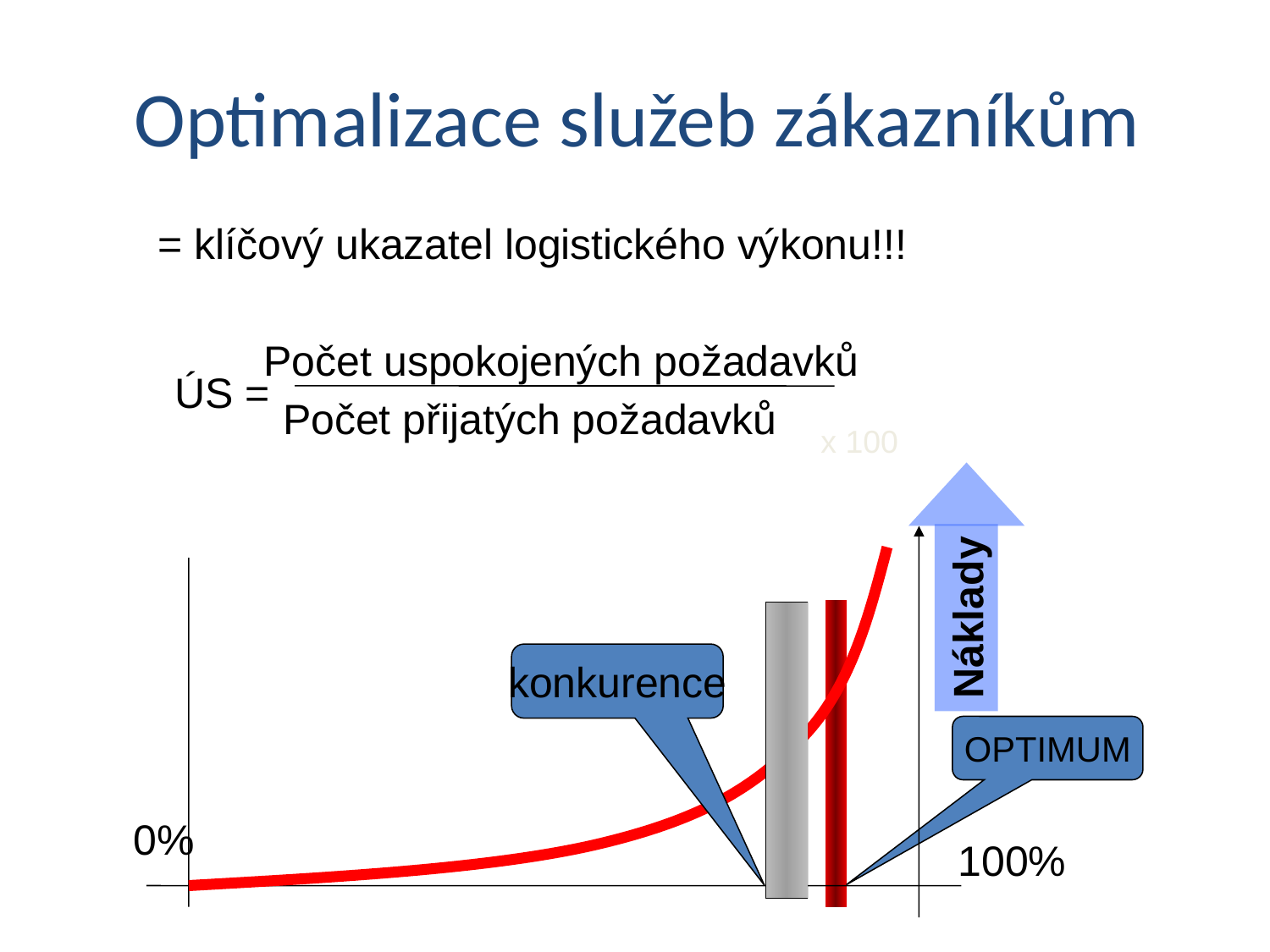

Optimalizace služeb zákazníkům
= klíčový ukazatel logistického výkonu!!!
Počet uspokojených požadavků
ÚS =
Počet přijatých požadavků

x 100

Náklady
0%
100%

OPTIMUM

konkurence